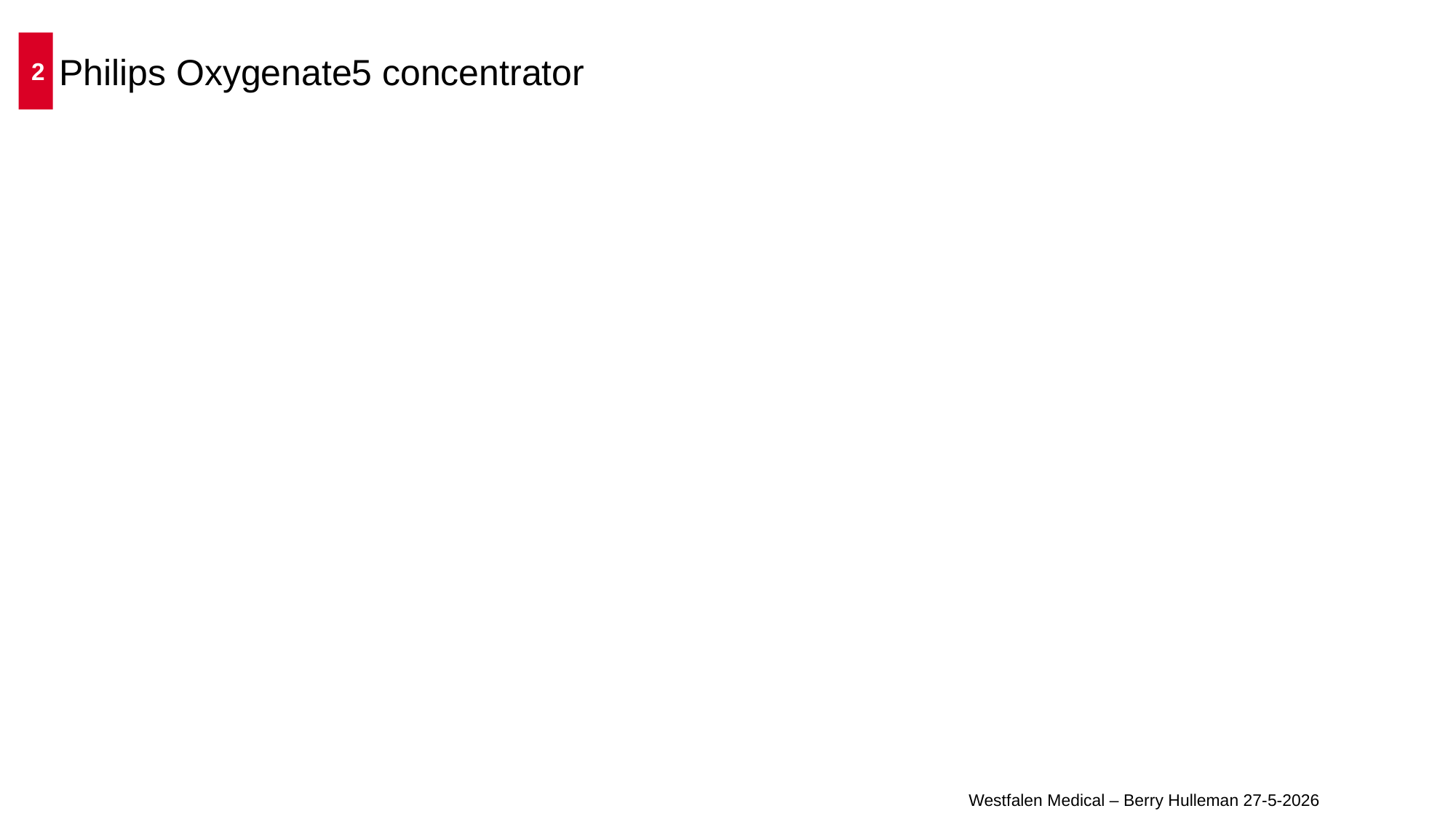

2
    Philips Oxygenate5 concentrator
Westfalen Medical – Berry Hulleman 27-5-2026